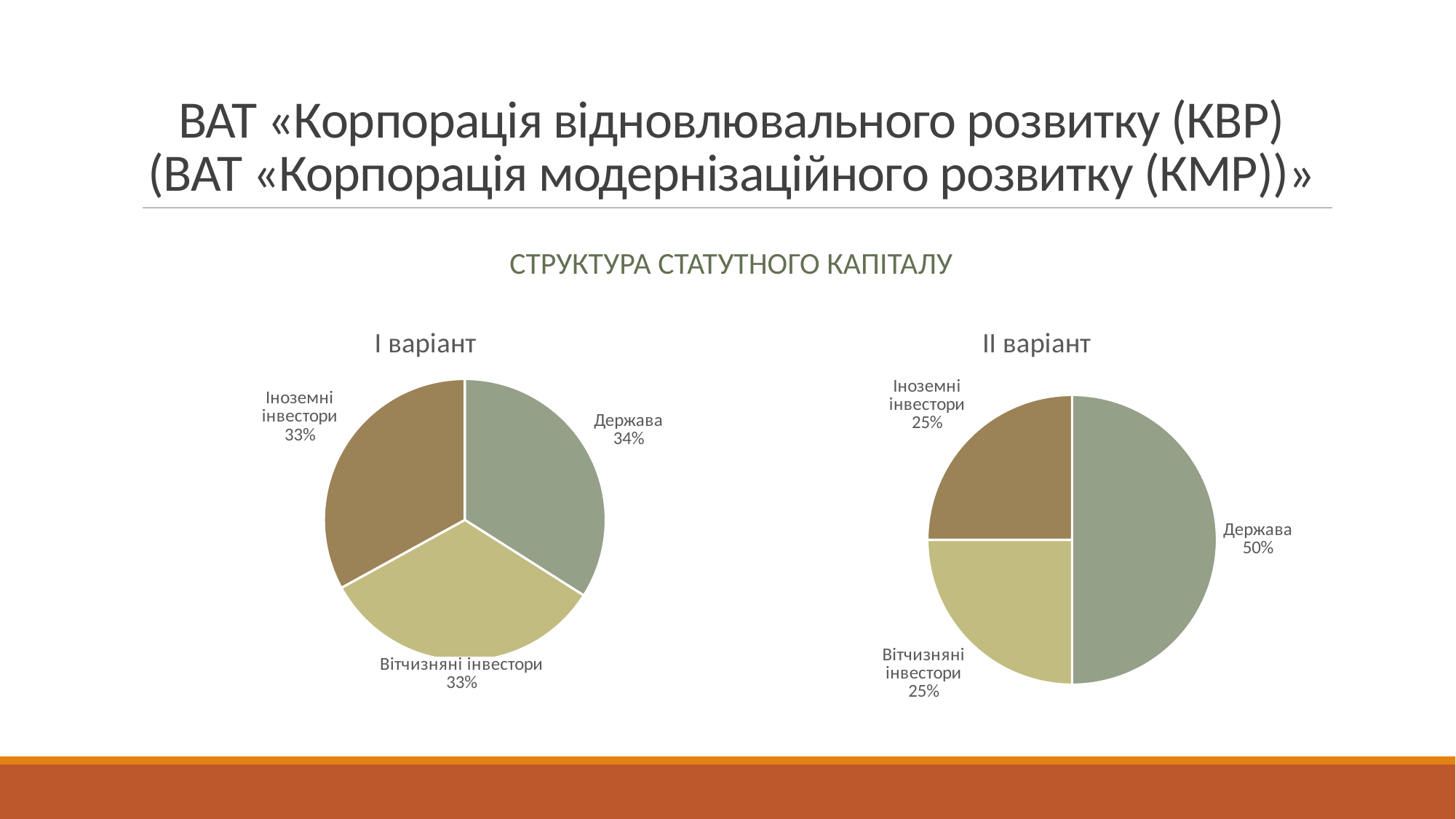

# ВАТ «Корпорація відновлювального розвитку (КВР) (ВАТ «Корпорація модернізаційного розвитку (КМР))»
Структура статутного капіталу

### Chart:

| Category | I варіант |
|---|---|
| Держава | 0.34 |
| Вітчизняні інвестори | 0.33000000000000007 |
| Іноземні інвестори | 0.33000000000000007 |

### Chart:

| Category | II варіант |
|---|---|
| Держава | 0.5 |
| Вітчизняні інвестори | 0.25 |
| Іноземні інвестори | 0.25 |